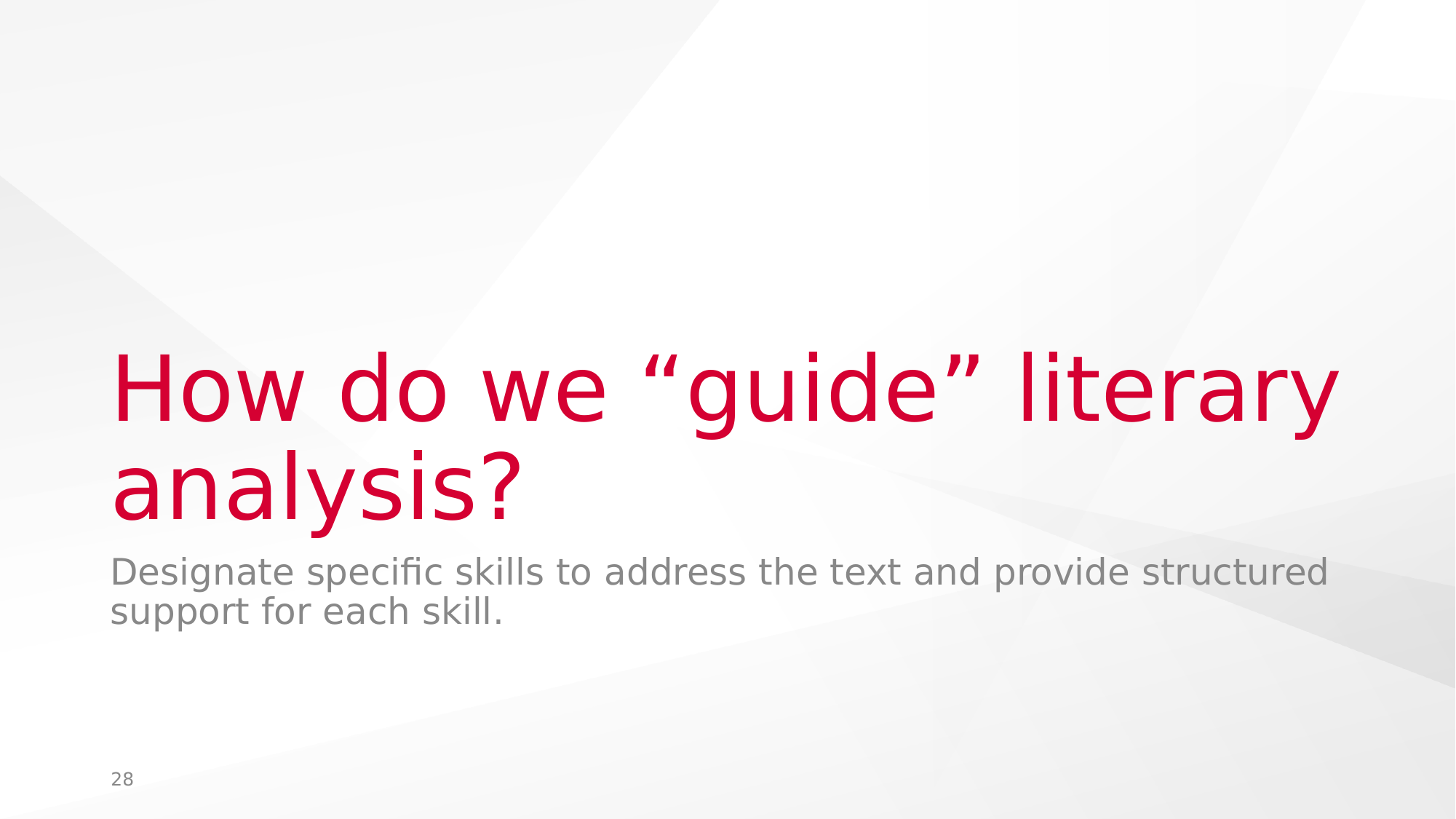

# How do we “guide” literary analysis?
Designate specific skills to address the text and provide structured support for each skill.
28